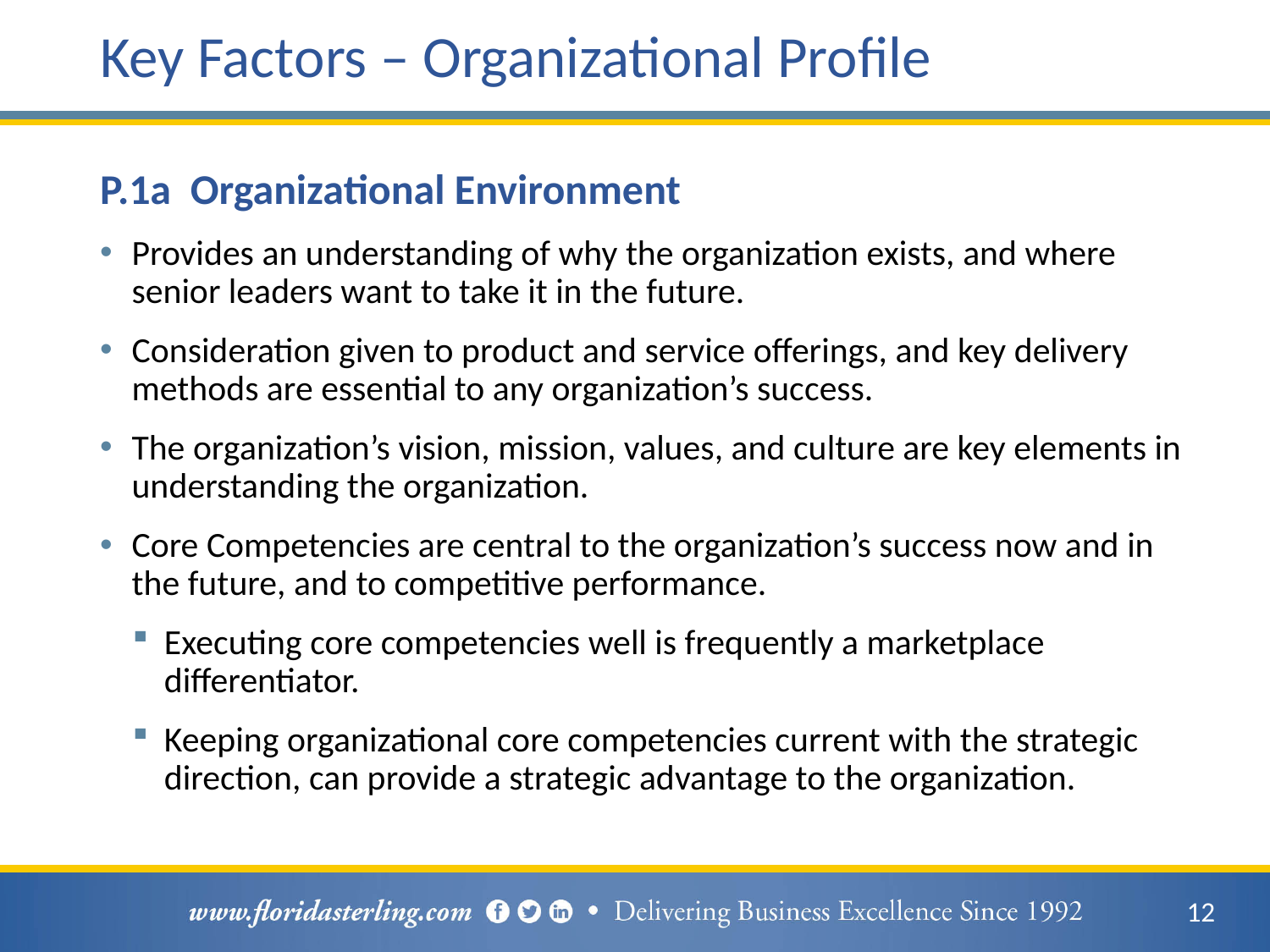

# Key Factors – Organizational Profile
P.1a  Organizational Environment
Provides an understanding of why the organization exists, and where senior leaders want to take it in the future.
Consideration given to product and service offerings, and key delivery methods are essential to any organization’s success.
The organization’s vision, mission, values, and culture are key elements in understanding the organization.
Core Competencies are central to the organization’s success now and in the future, and to competitive performance.
Executing core competencies well is frequently a marketplace differentiator.
Keeping organizational core competencies current with the strategic direction, can provide a strategic advantage to the organization.